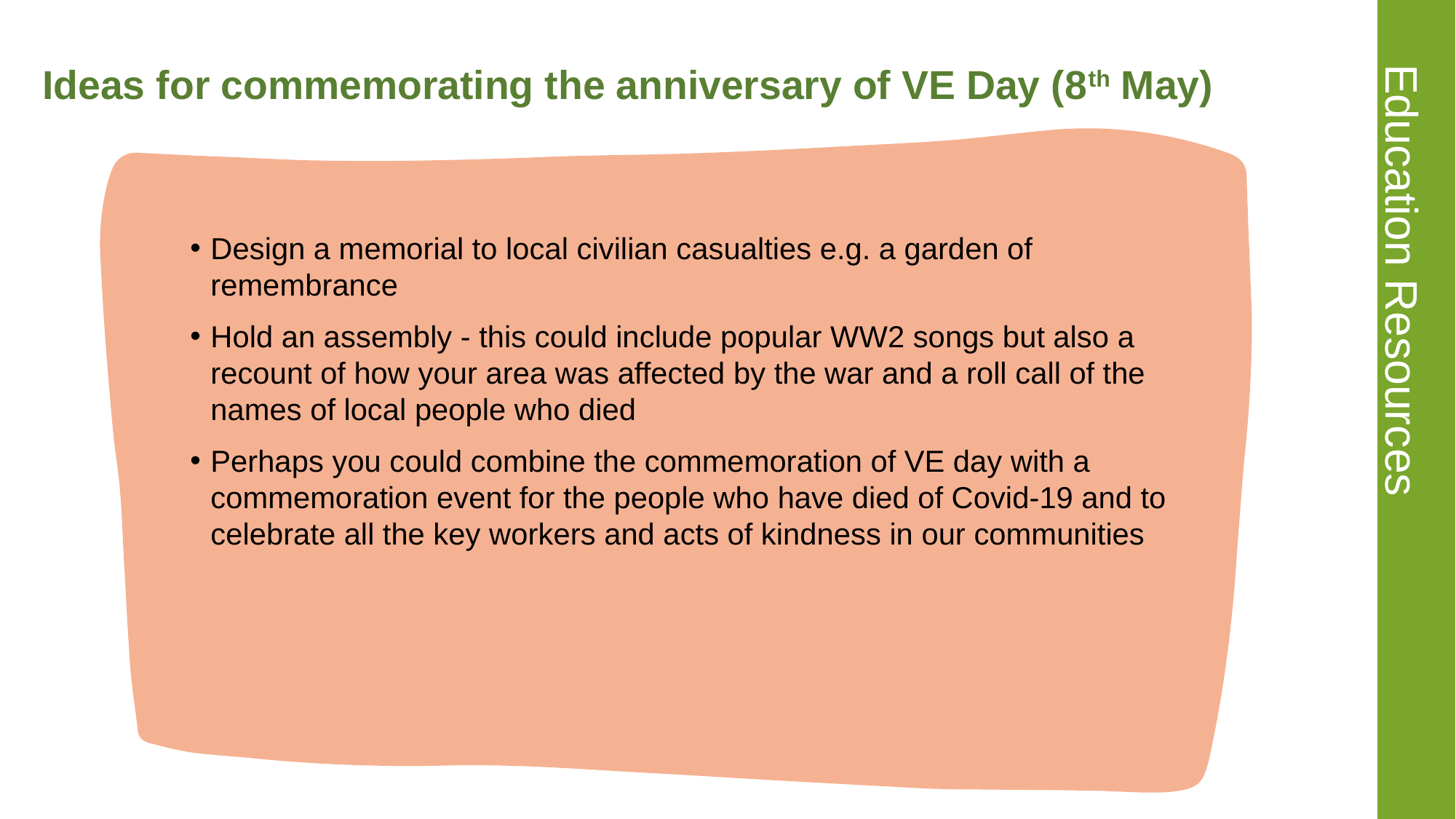

# Ideas for commemorating the anniversary of VE Day (8th May)

Design a memorial to local civilian casualties e.g. a garden of remembrance
Hold an assembly - this could include popular WW2 songs but also a recount of how your area was affected by the war and a roll call of the names of local people who died
Perhaps you could combine the commemoration of VE day with a commemoration event for the people who have died of Covid-19 and to celebrate all the key workers and acts of kindness in our communities